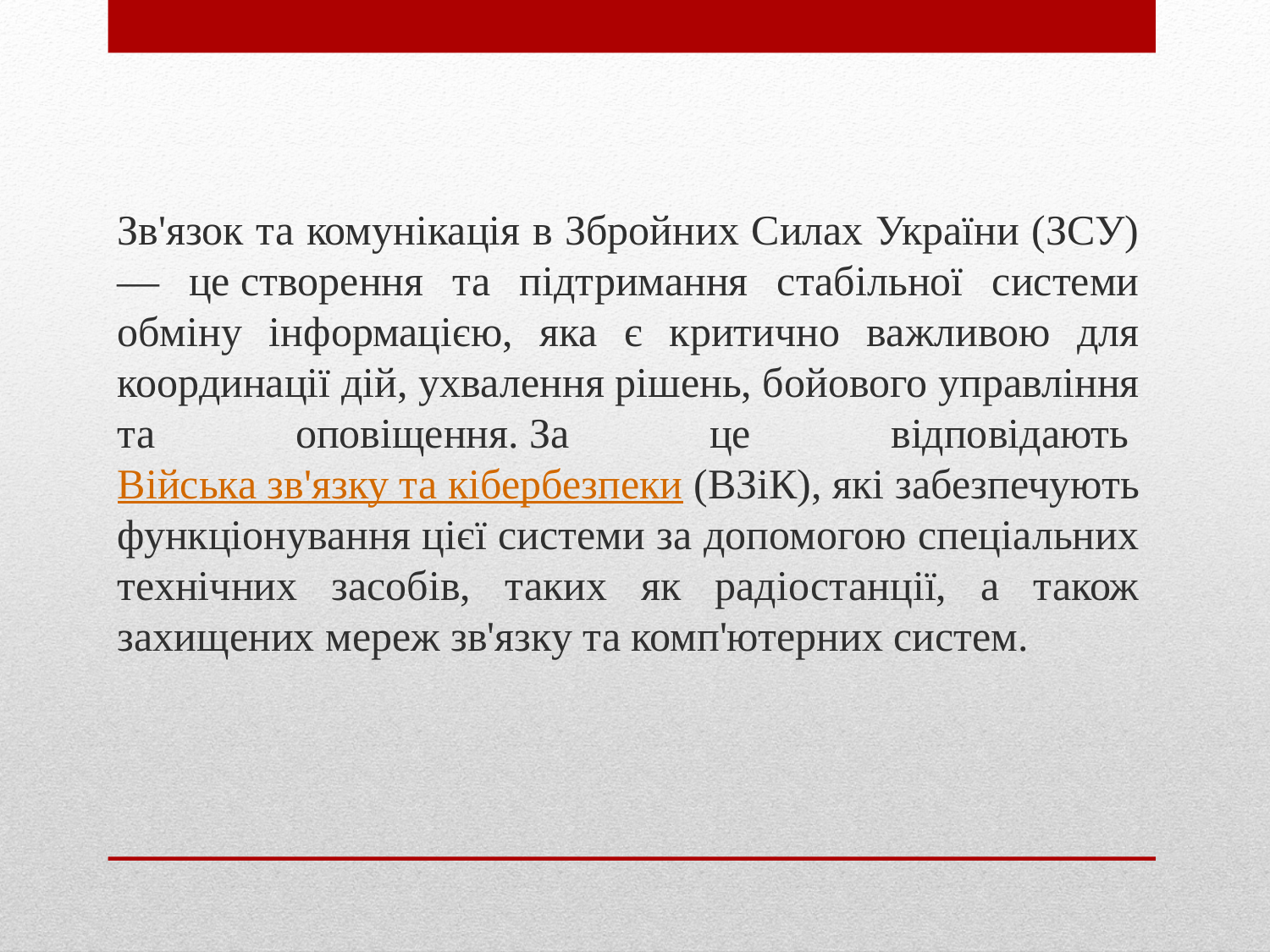

Зв'язок та комунікація в Збройних Силах України (ЗСУ) — це створення та підтримання стабільної системи обміну інформацією, яка є критично важливою для координації дій, ухвалення рішень, бойового управління та оповіщення. За це відповідають Війська зв'язку та кібербезпеки (ВЗіК), які забезпечують функціонування цієї системи за допомогою спеціальних технічних засобів, таких як радіостанції, а також захищених мереж зв'язку та комп'ютерних систем.